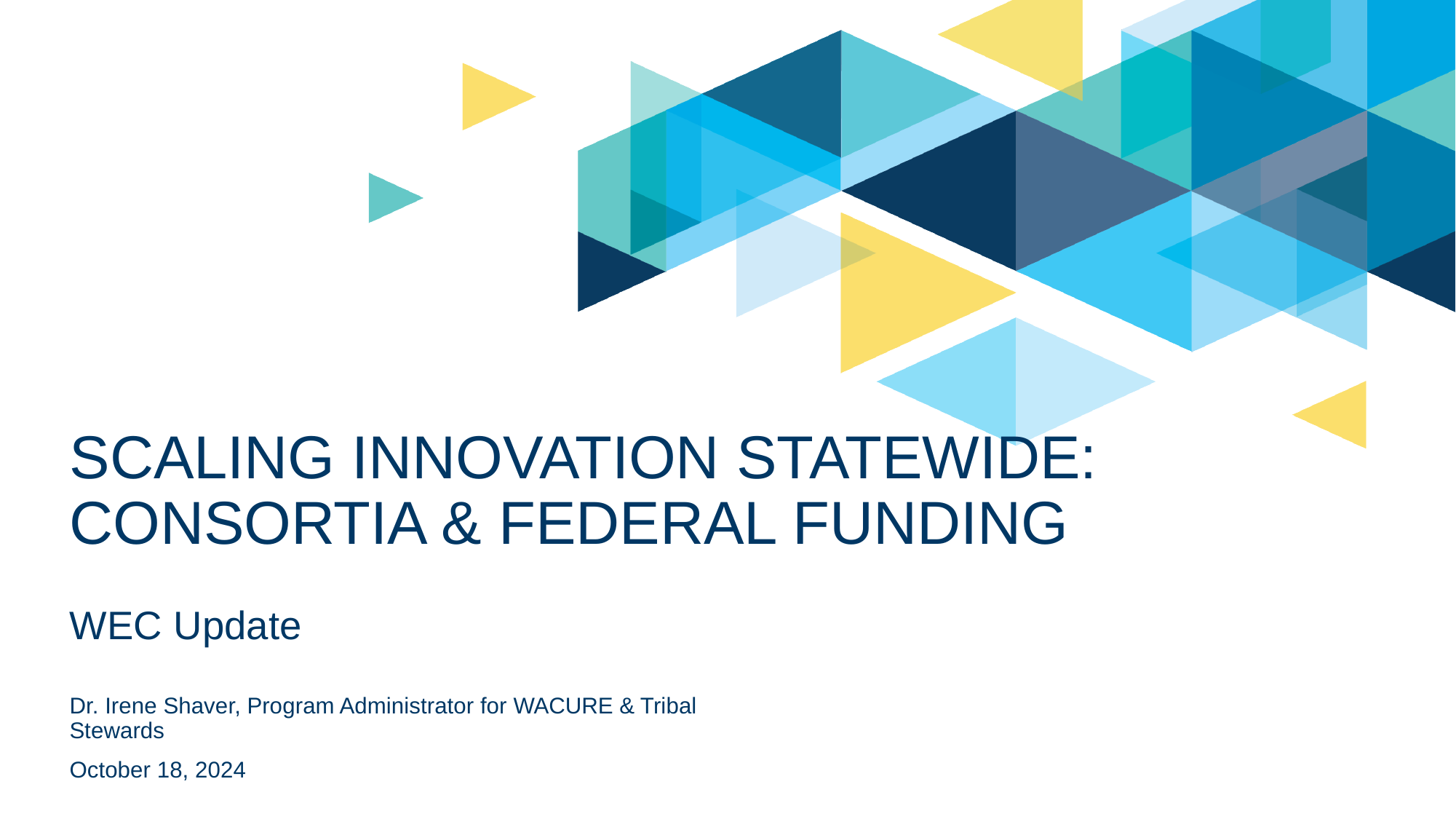

# Scaling Innovation Statewide: Consortia & Federal Funding
WEC Update
Dr. Irene Shaver, Program Administrator for WACURE & Tribal Stewards
October 18, 2024